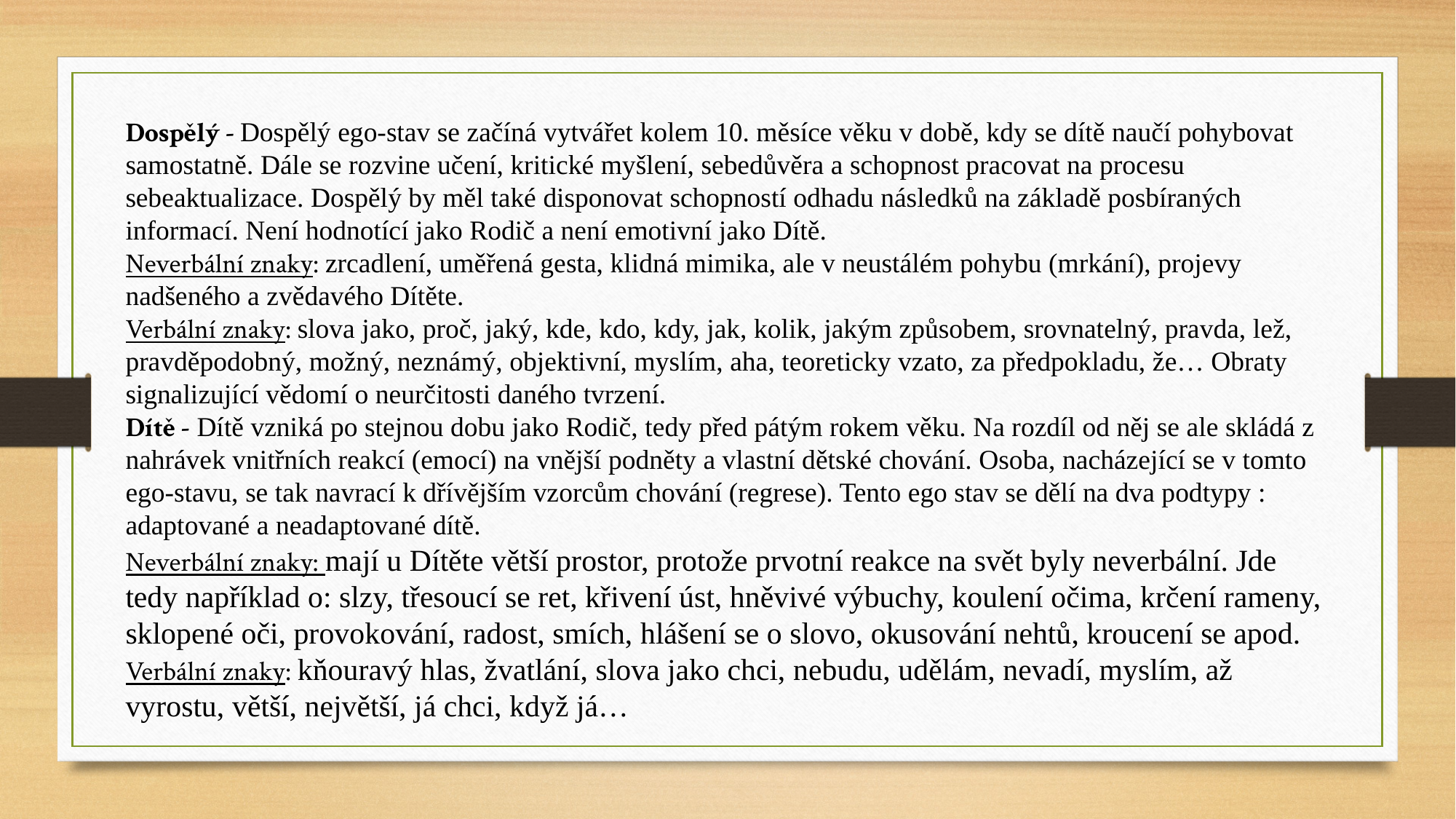

Dospělý - Dospělý ego-stav se začíná vytvářet kolem 10. měsíce věku v době, kdy se dítě naučí pohybovat samostatně. Dále se rozvine učení, kritické myšlení, sebedůvěra a schopnost pracovat na procesu sebeaktualizace. Dospělý by měl také disponovat schopností odhadu následků na základě posbíraných informací. Není hodnotící jako Rodič a není emotivní jako Dítě.
Neverbální znaky: zrcadlení, uměřená gesta, klidná mimika, ale v neustálém pohybu (mrkání), projevy nadšeného a zvědavého Dítěte.
Verbální znaky: slova jako, proč, jaký, kde, kdo, kdy, jak, kolik, jakým způsobem, srovnatelný, pravda, lež, pravděpodobný, možný, neznámý, objektivní, myslím, aha, teoreticky vzato, za předpokladu, že… Obraty signalizující vědomí o neurčitosti daného tvrzení.
Dítě - Dítě vzniká po stejnou dobu jako Rodič, tedy před pátým rokem věku. Na rozdíl od něj se ale skládá z nahrávek vnitřních reakcí (emocí) na vnější podněty a vlastní dětské chování. Osoba, nacházející se v tomto ego-stavu, se tak navrací k dřívějším vzorcům chování (regrese). Tento ego stav se dělí na dva podtypy : adaptované a neadaptované dítě.
Neverbální znaky: mají u Dítěte větší prostor, protože prvotní reakce na svět byly neverbální. Jde tedy například o: slzy, třesoucí se ret, křivení úst, hněvivé výbuchy, koulení očima, krčení rameny, sklopené oči, provokování, radost, smích, hlášení se o slovo, okusování nehtů, kroucení se apod.
Verbální znaky: kňouravý hlas, žvatlání, slova jako chci, nebudu, udělám, nevadí, myslím, až vyrostu, větší, největší, já chci, když já…